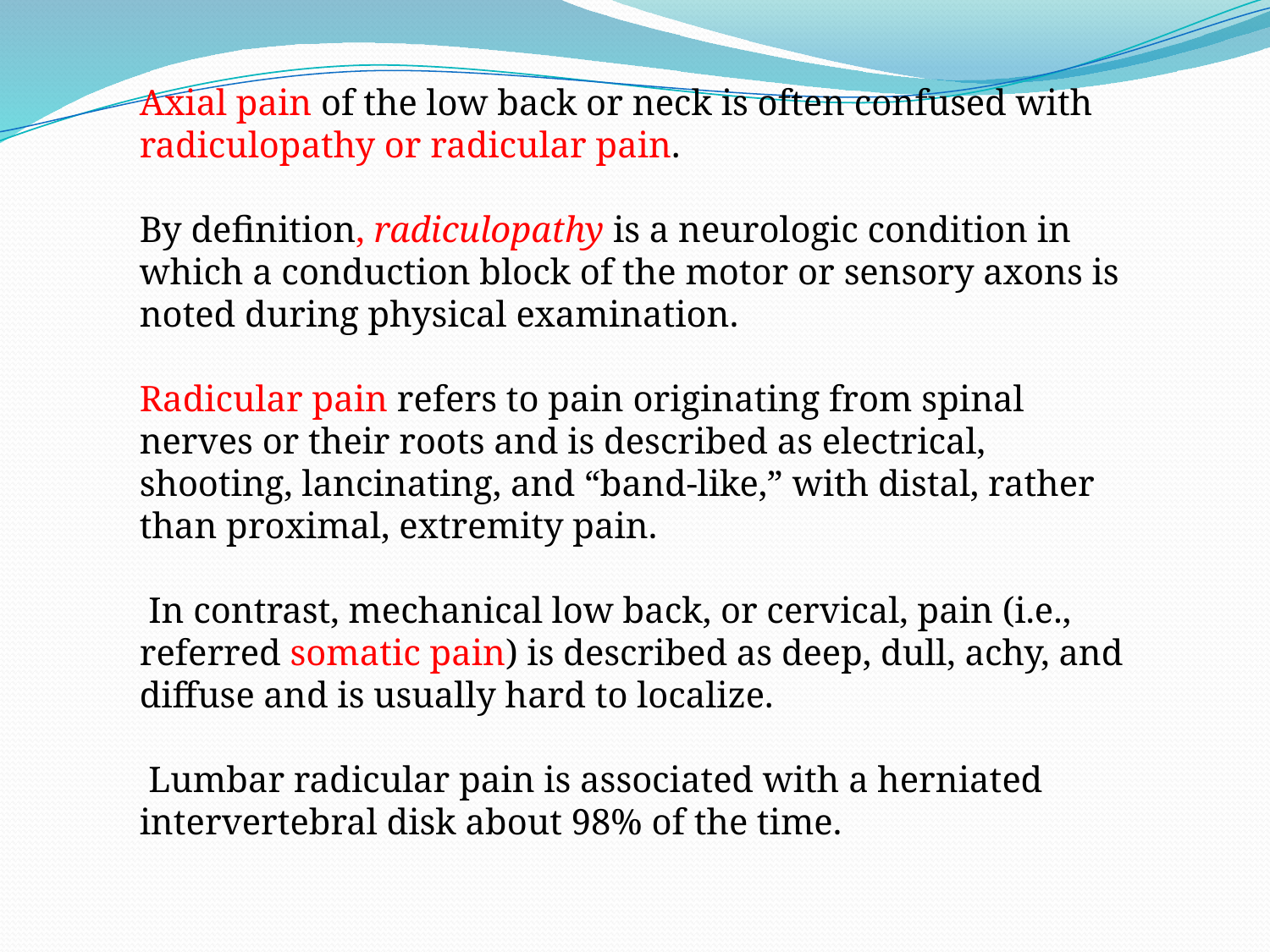

Axial pain of the low back or neck is often confused with radiculopathy or radicular pain.
By definition, radiculopathy is a neurologic condition in which a conduction block of the motor or sensory axons is noted during physical examination.

Radicular pain refers to pain originating from spinal nerves or their roots and is described as electrical, shooting, lancinating, and “band-like,” with distal, rather than proximal, extremity pain.

 In contrast, mechanical low back, or cervical, pain (i.e., referred somatic pain) is described as deep, dull, achy, and diffuse and is usually hard to localize.

 Lumbar radicular pain is associated with a herniated  intervertebral disk about 98% of the time.